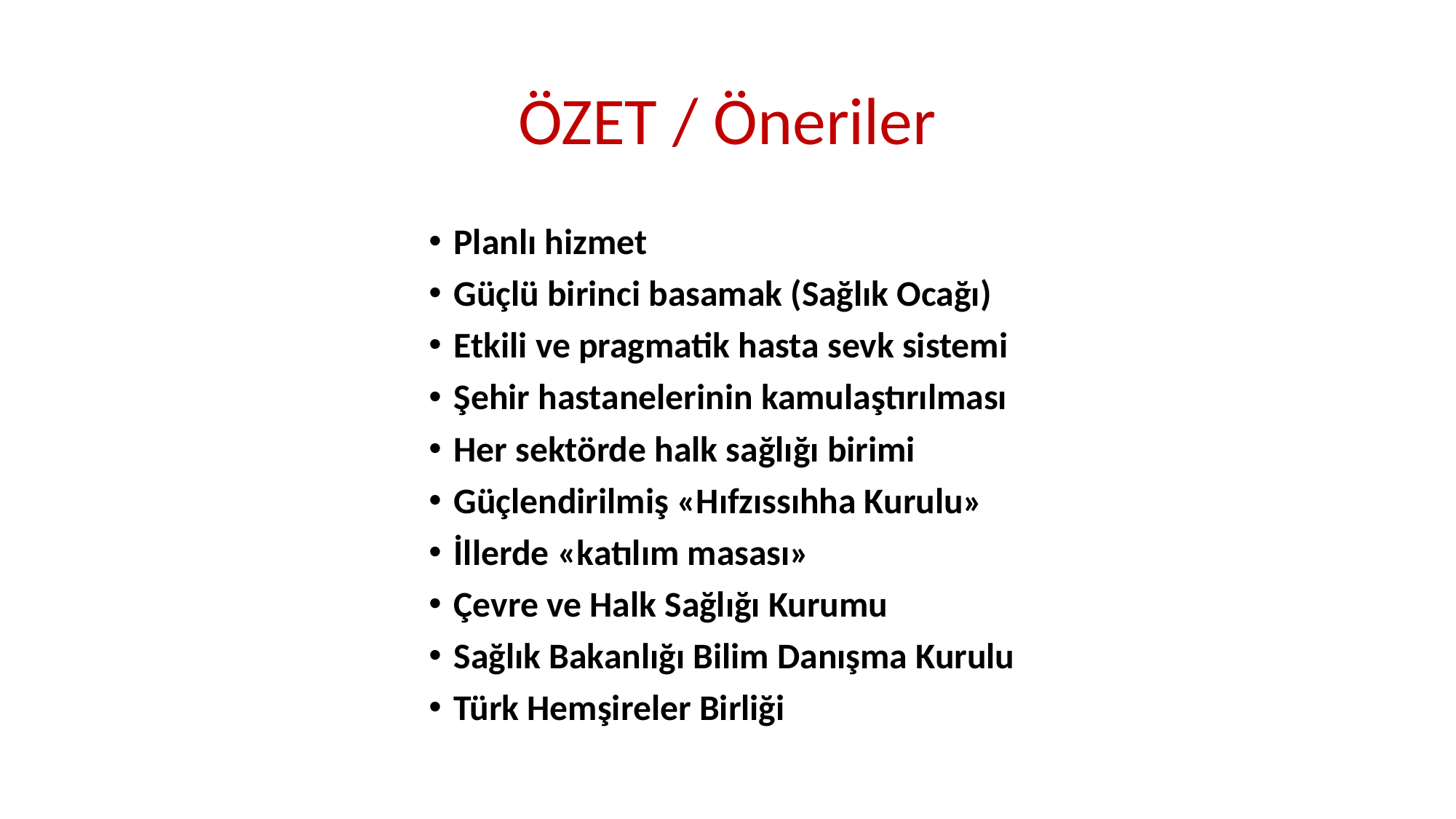

# ÖZET / Öneriler
Planlı hizmet
Güçlü birinci basamak (Sağlık Ocağı)
Etkili ve pragmatik hasta sevk sistemi
Şehir hastanelerinin kamulaştırılması
Her sektörde halk sağlığı birimi
Güçlendirilmiş «Hıfzıssıhha Kurulu»
İllerde «katılım masası»
Çevre ve Halk Sağlığı Kurumu
Sağlık Bakanlığı Bilim Danışma Kurulu
Türk Hemşireler Birliği